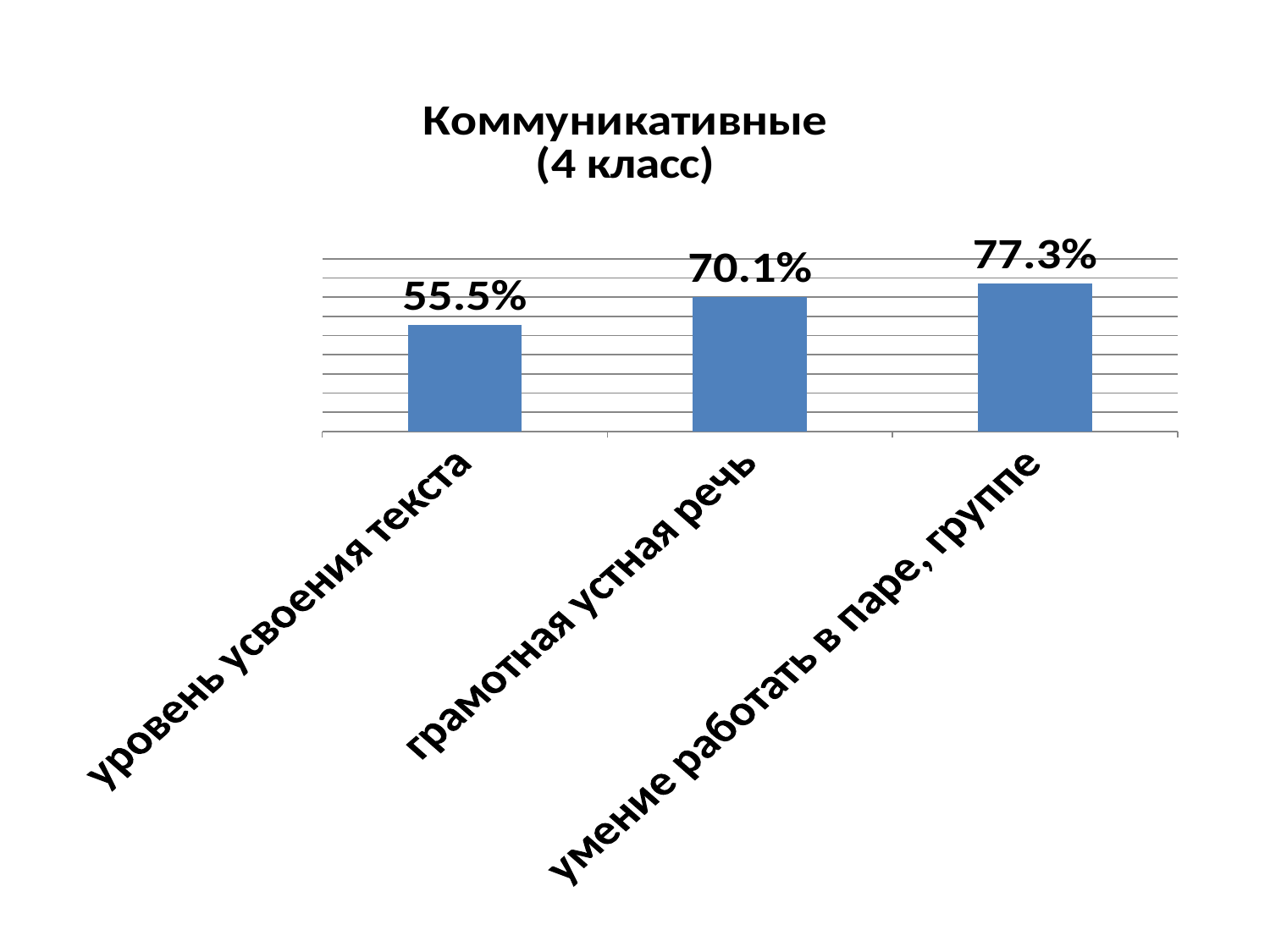

### Chart: Коммуникативные
(4 класс)

| Category | Ряд 1 |
|---|---|
| уровень усвоения текста | 0.555 |
| грамотная устная речь | 0.7010000000000006 |
| умение работать в паре, группе | 0.7730000000000012 |